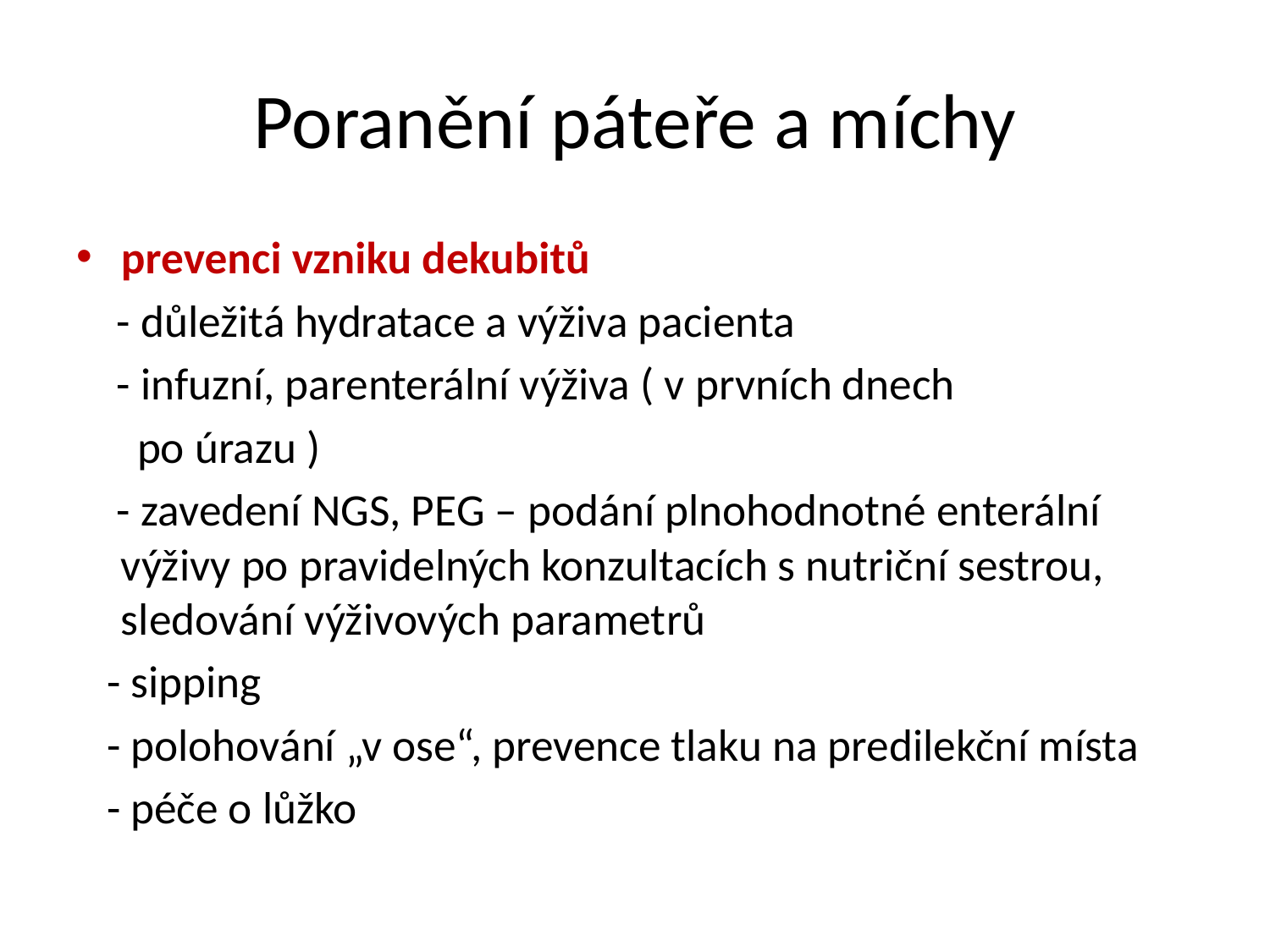

# Poranění páteře a míchy
prevenci vzniku dekubitů
    - důležitá hydratace a výživa pacienta
    - infuzní, parenterální výživa ( v prvních dnech
      po úrazu )
    - zavedení NGS, PEG – podání plnohodnotné enterální výživy po pravidelných konzultacích s nutriční sestrou, sledování výživových parametrů
   - sipping
   - polohování „v ose“, prevence tlaku na predilekční místa
   - péče o lůžko